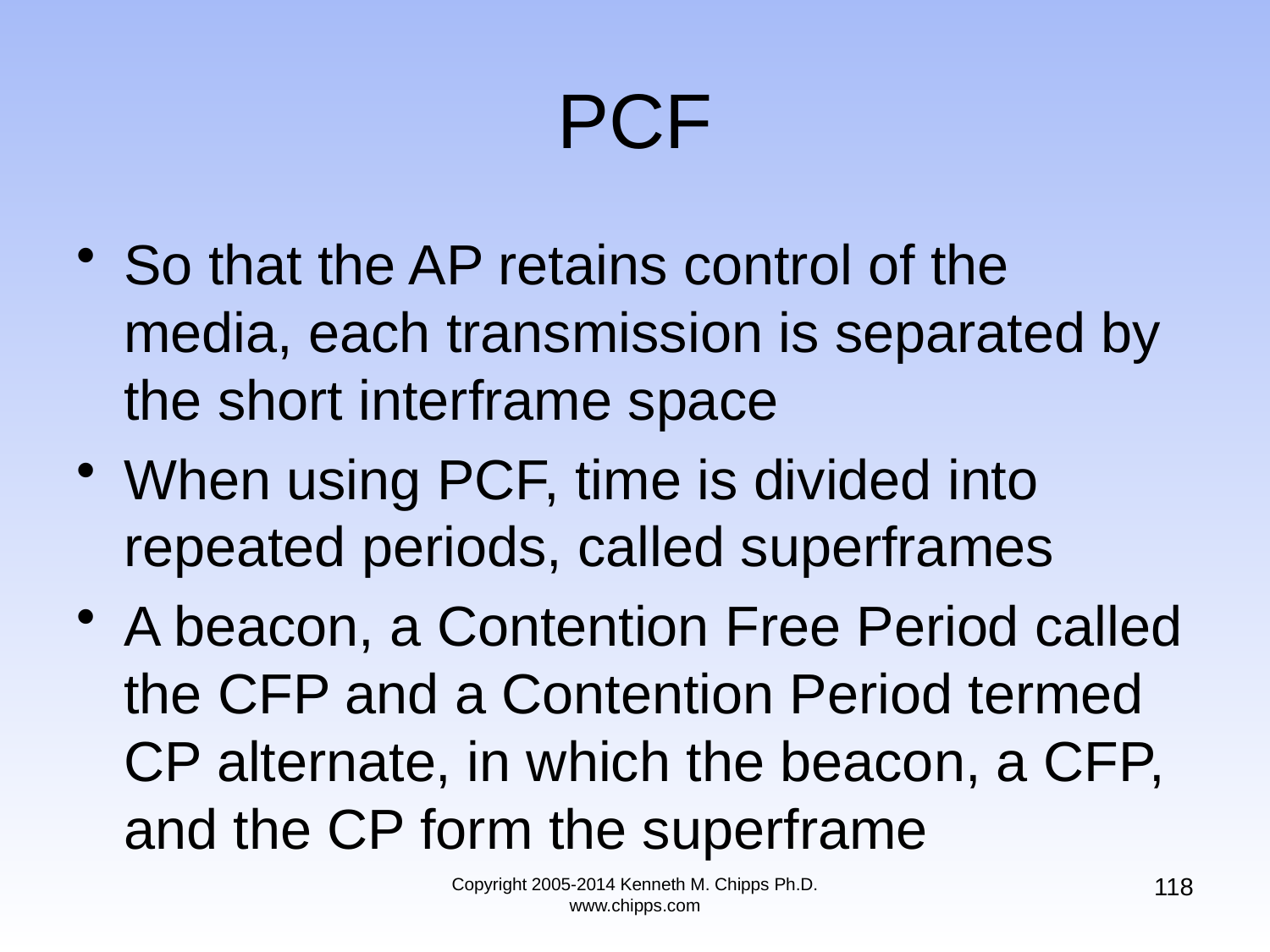

# PCF
So that the AP retains control of the media, each transmission is separated by the short interframe space
When using PCF, time is divided into repeated periods, called superframes
A beacon, a Contention Free Period called the CFP and a Contention Period termed CP alternate, in which the beacon, a CFP, and the CP form the superframe
118
Copyright 2005-2014 Kenneth M. Chipps Ph.D. www.chipps.com